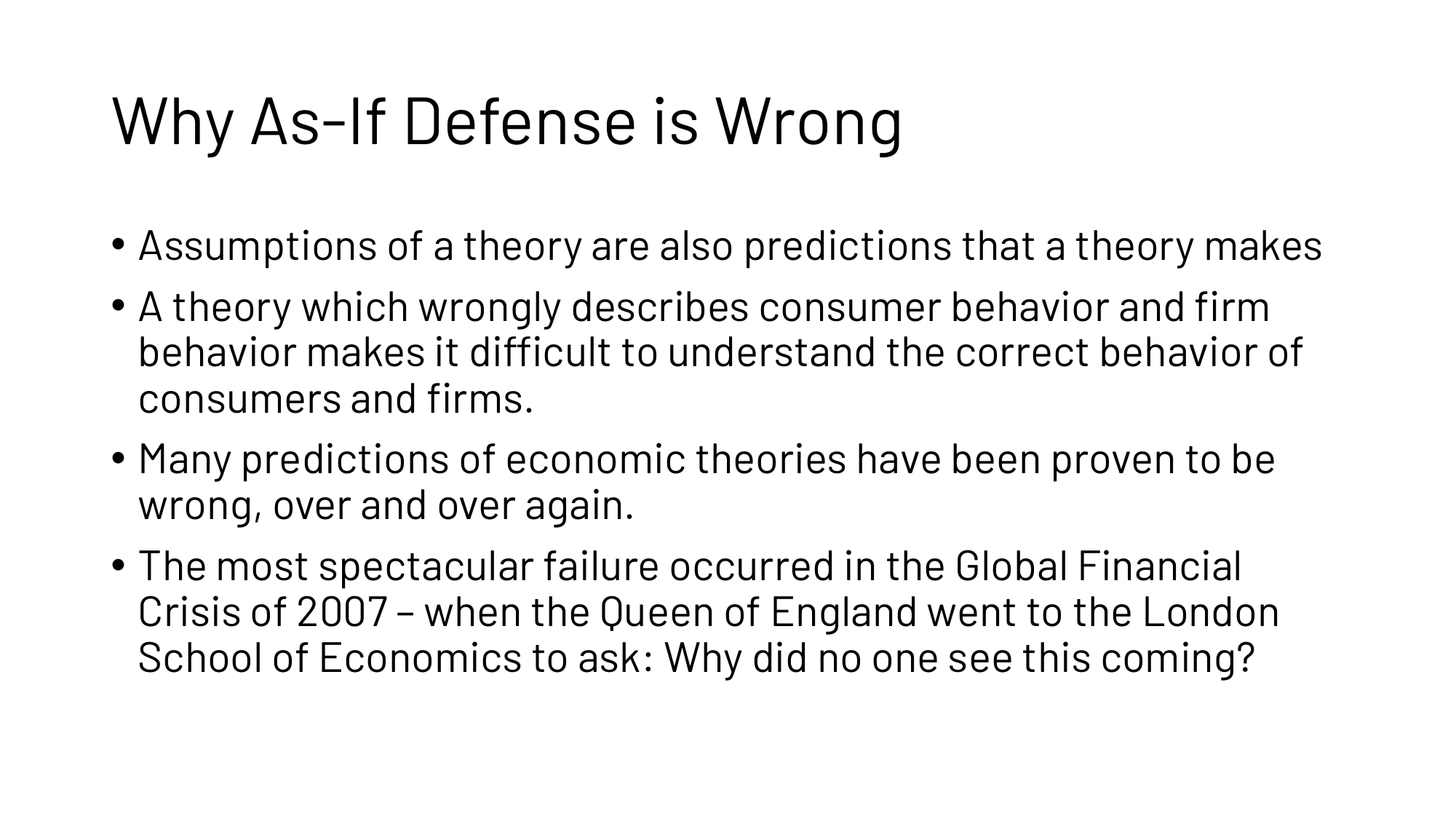

# Why As-If Defense is Wrong
Assumptions of a theory are also predictions that a theory makes
A theory which wrongly describes consumer behavior and firm behavior makes it difficult to understand the correct behavior of consumers and firms.
Many predictions of economic theories have been proven to be wrong, over and over again.
The most spectacular failure occurred in the Global Financial Crisis of 2007 – when the Queen of England went to the London School of Economics to ask: Why did no one see this coming?